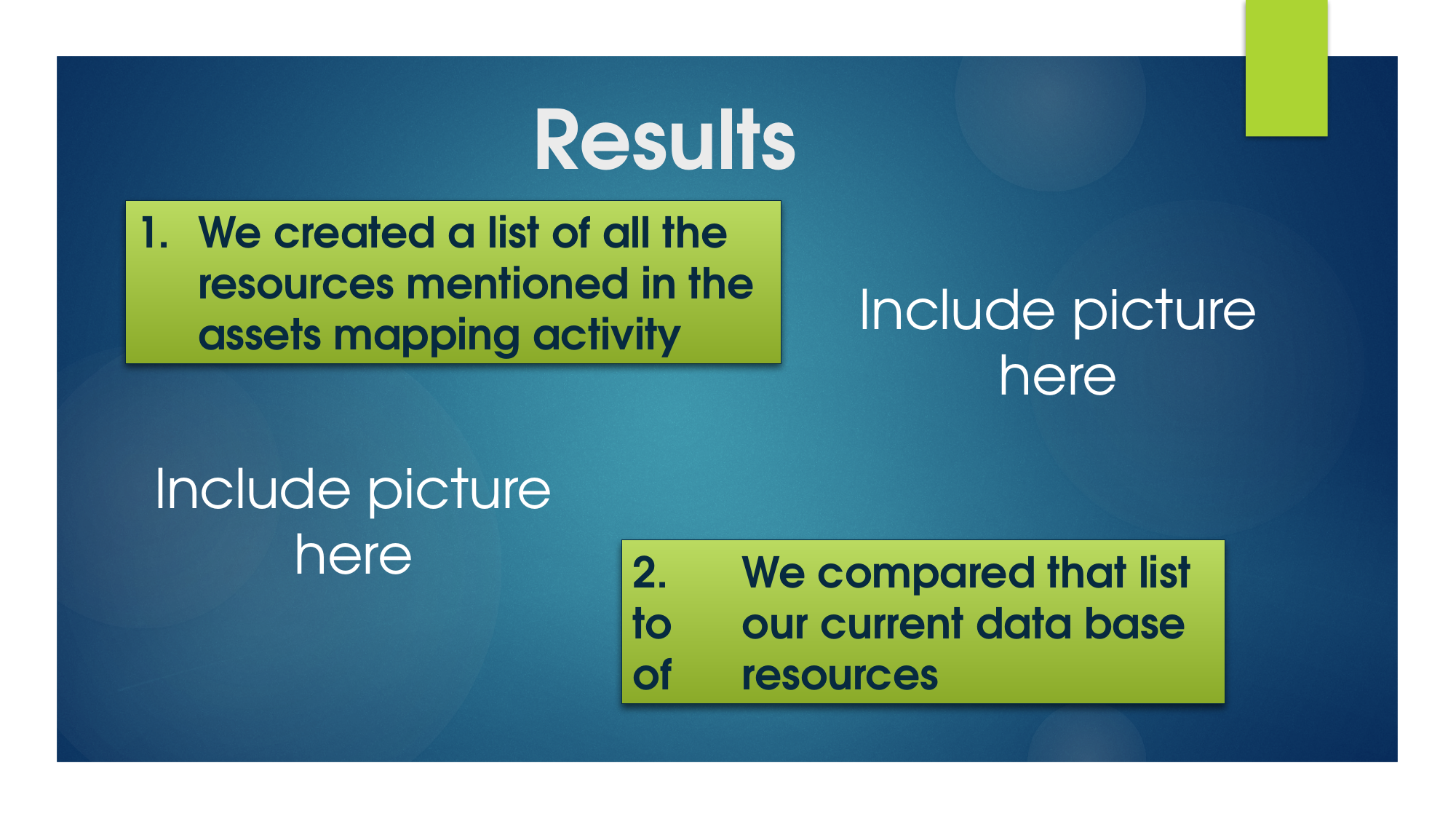

# Results
We created a list of all the resources mentioned in the assets mapping activity
Include picture here
Include picture here
2.	We compared that list to 	our current data base of 	resources